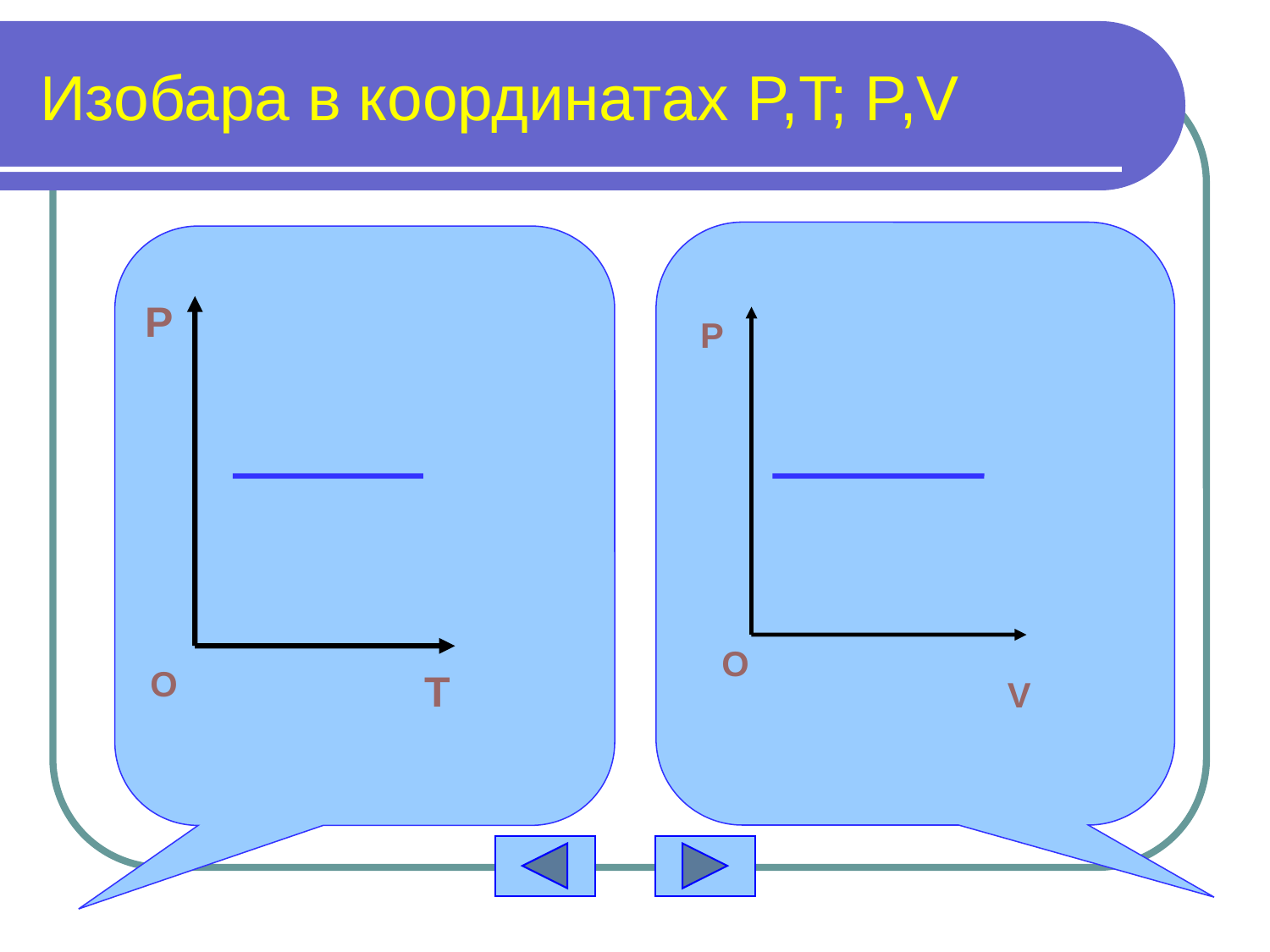

# Изобара в координатах P,T; P,V

P

P

O

O
T
V